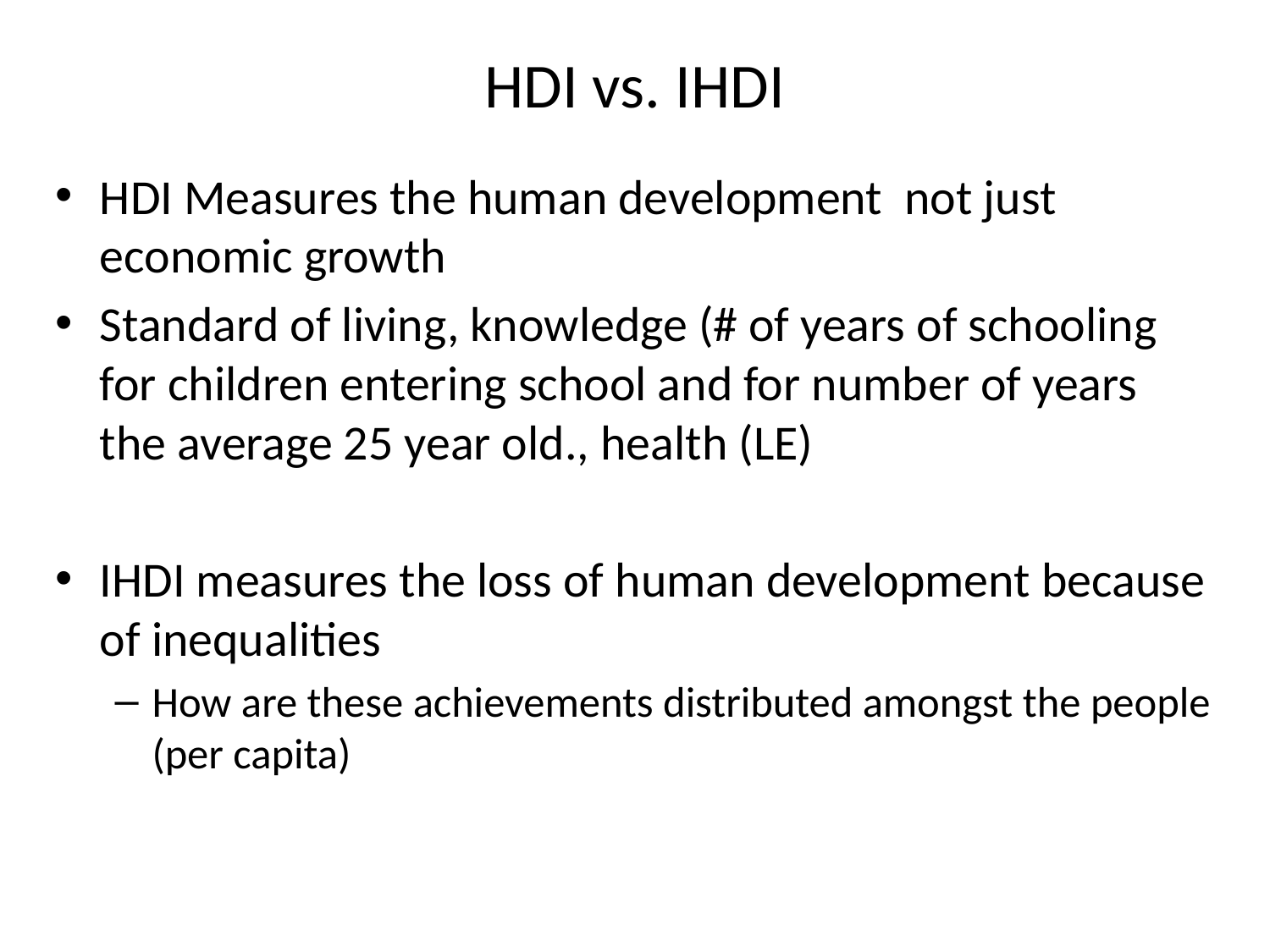

# HDI vs. IHDI
HDI Measures the human development  not just economic growth
Standard of living, knowledge (# of years of schooling for children entering school and for number of years the average 25 year old., health (LE)

IHDI measures the loss of human development because of inequalities
How are these achievements distributed amongst the people (per capita)